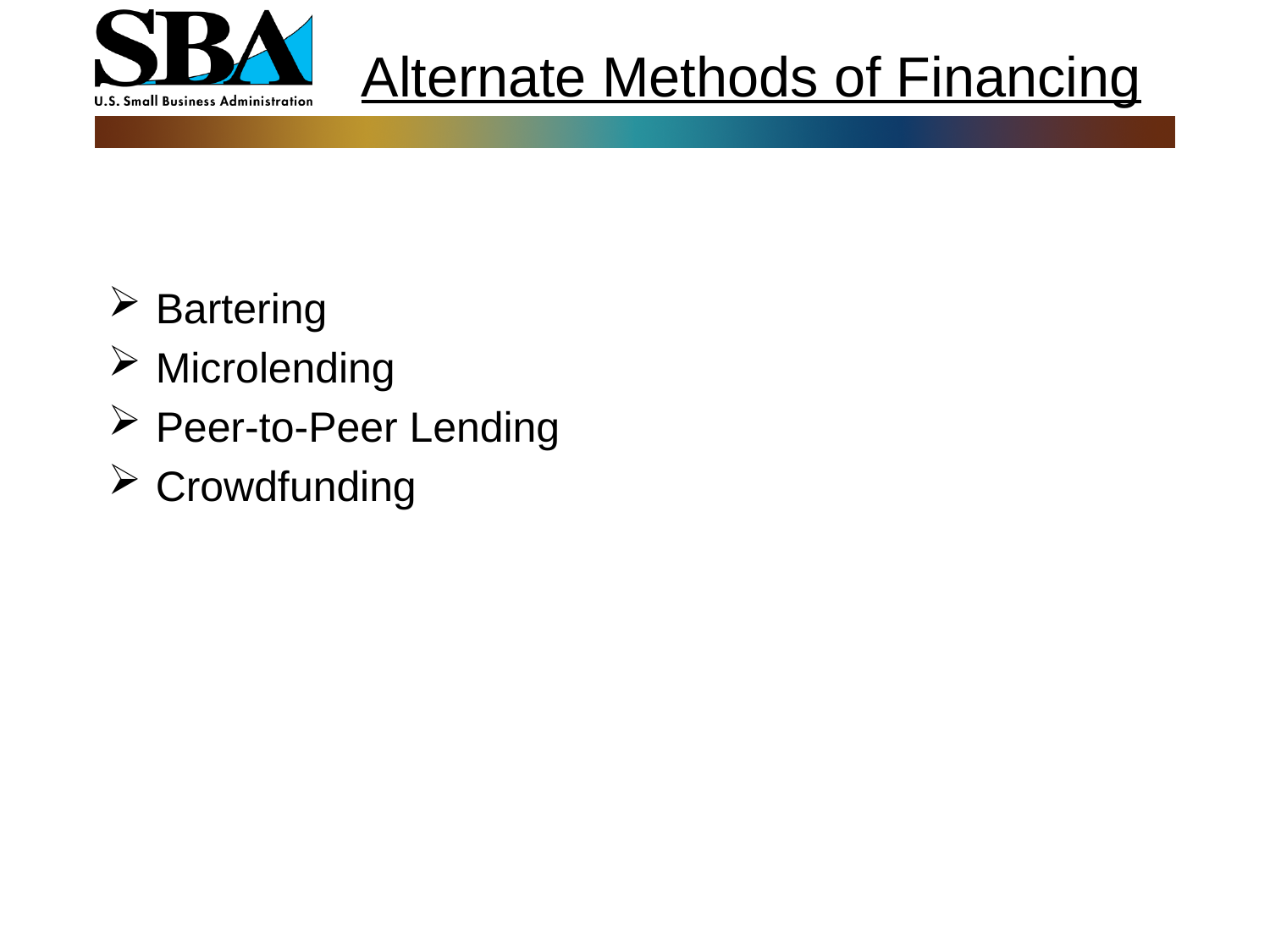

# Alternate Methods of Financing
Bartering
Microlending
Peer-to-Peer Lending
Crowdfunding